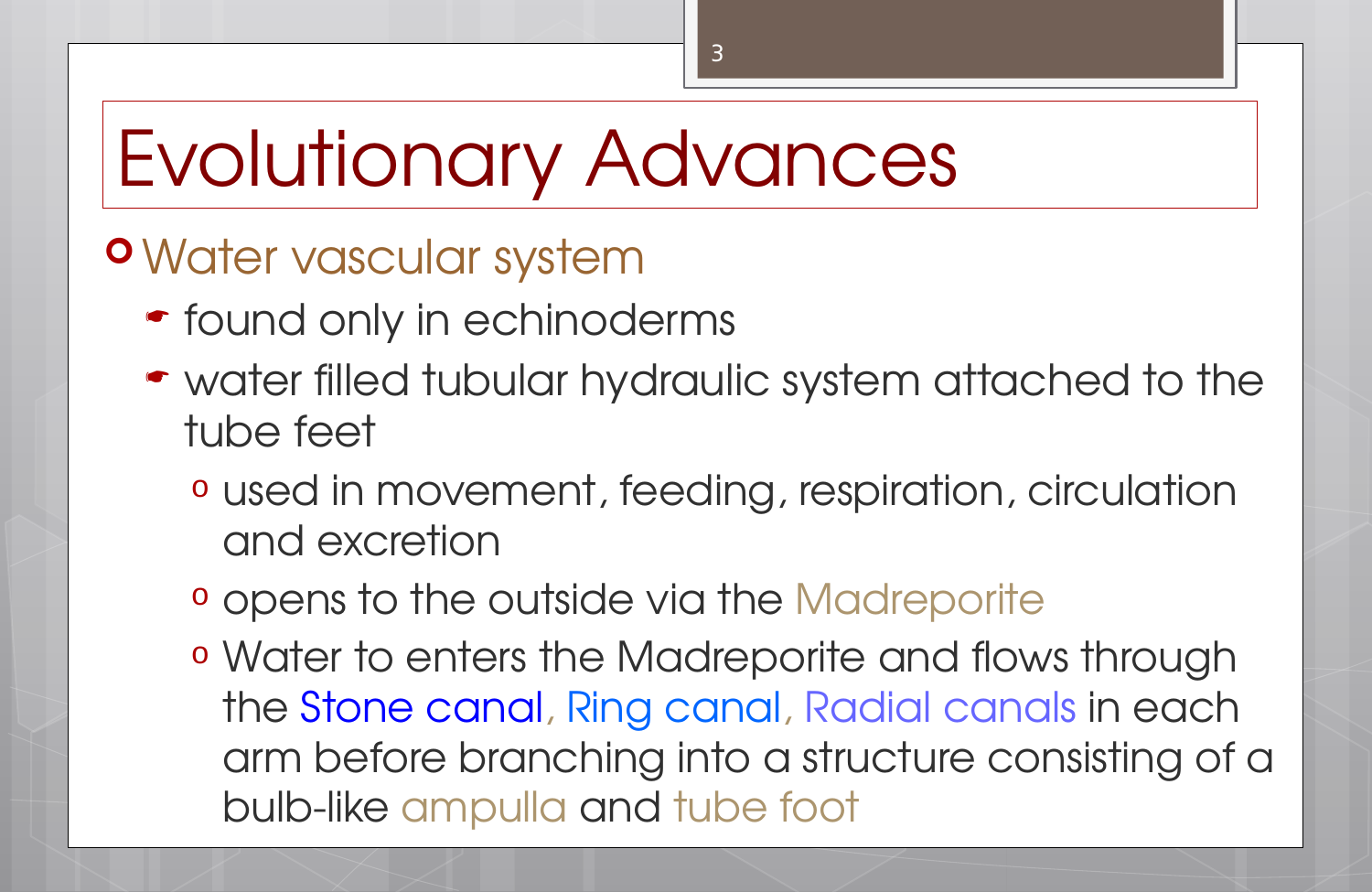

3
# Evolutionary Advances
Water vascular system
found only in echinoderms
water filled tubular hydraulic system attached to the tube feet
used in movement, feeding, respiration, circulation and excretion
opens to the outside via the Madreporite
Water to enters the Madreporite and flows through the Stone canal, Ring canal, Radial canals in each arm before branching into a structure consisting of a bulb-like ampulla and tube foot